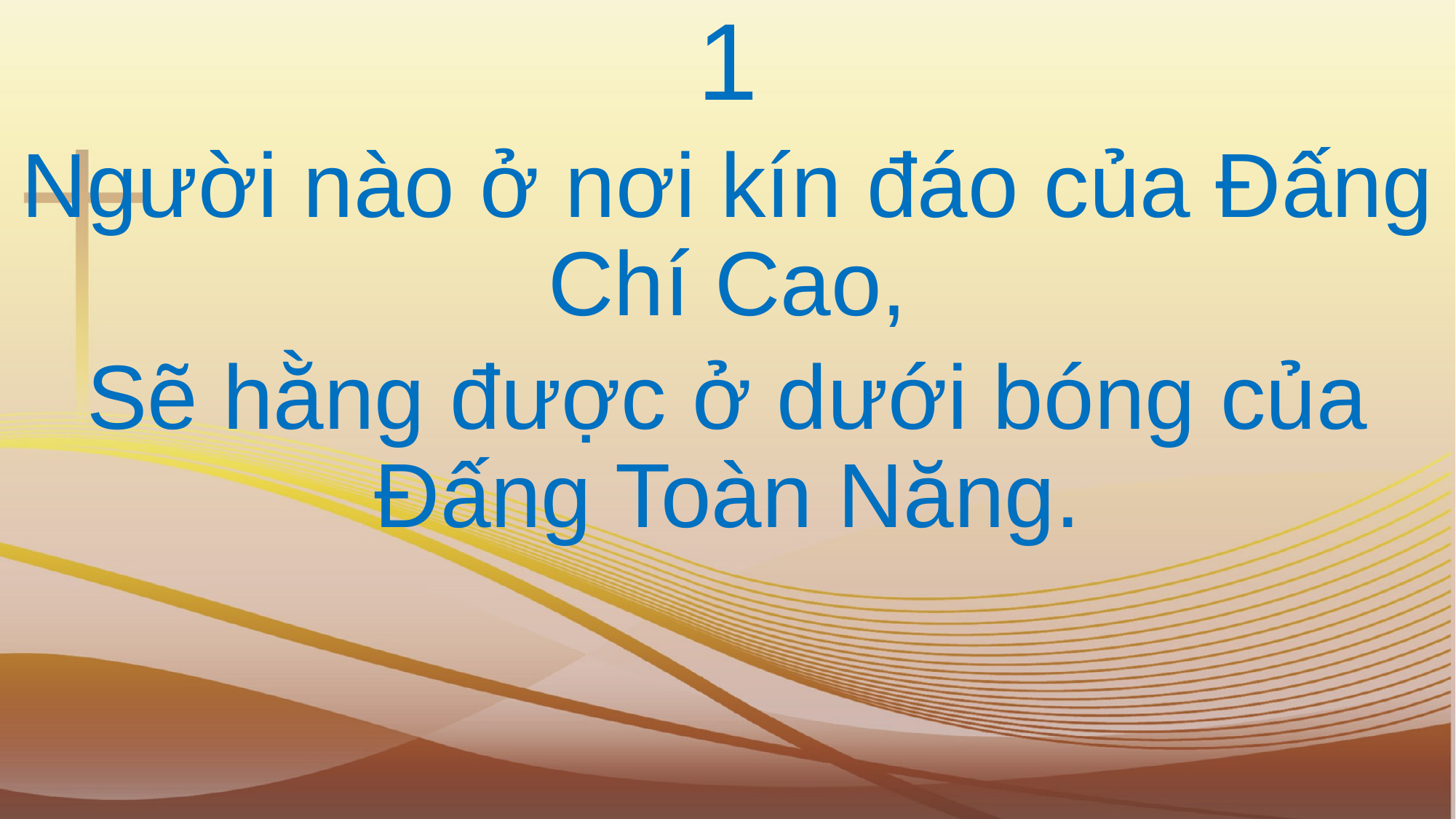

1
Người nào ở nơi kín đáo của Đấng Chí Cao,
Sẽ hằng được ở dưới bóng của Đấng Toàn Năng.